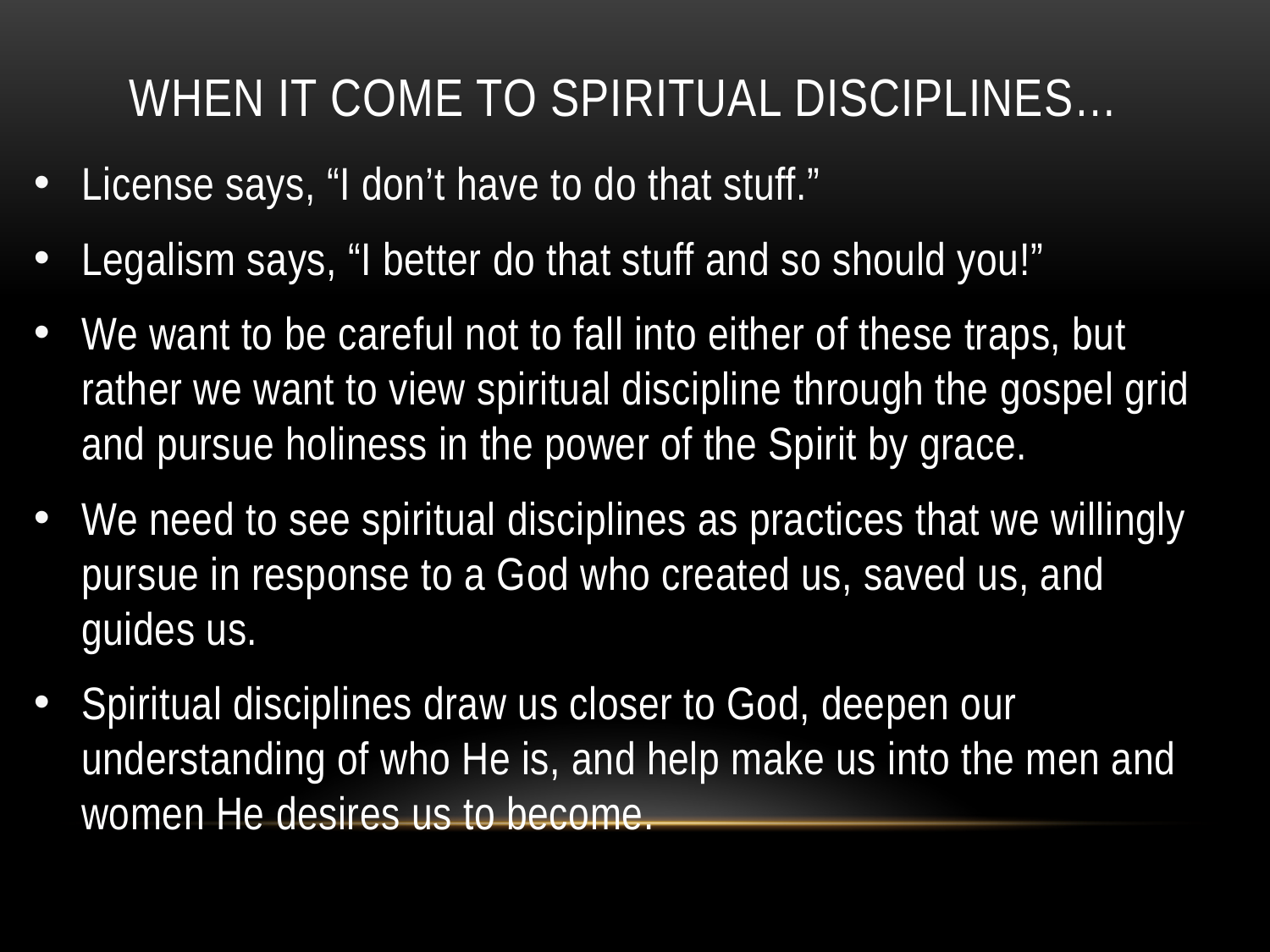

# When it come to spiritual disciplines…
License says, “I don’t have to do that stuff.”
Legalism says, “I better do that stuff and so should you!”
We want to be careful not to fall into either of these traps, but rather we want to view spiritual discipline through the gospel grid and pursue holiness in the power of the Spirit by grace.
We need to see spiritual disciplines as practices that we willingly pursue in response to a God who created us, saved us, and guides us.
Spiritual disciplines draw us closer to God, deepen our understanding of who He is, and help make us into the men and women He desires us to become.